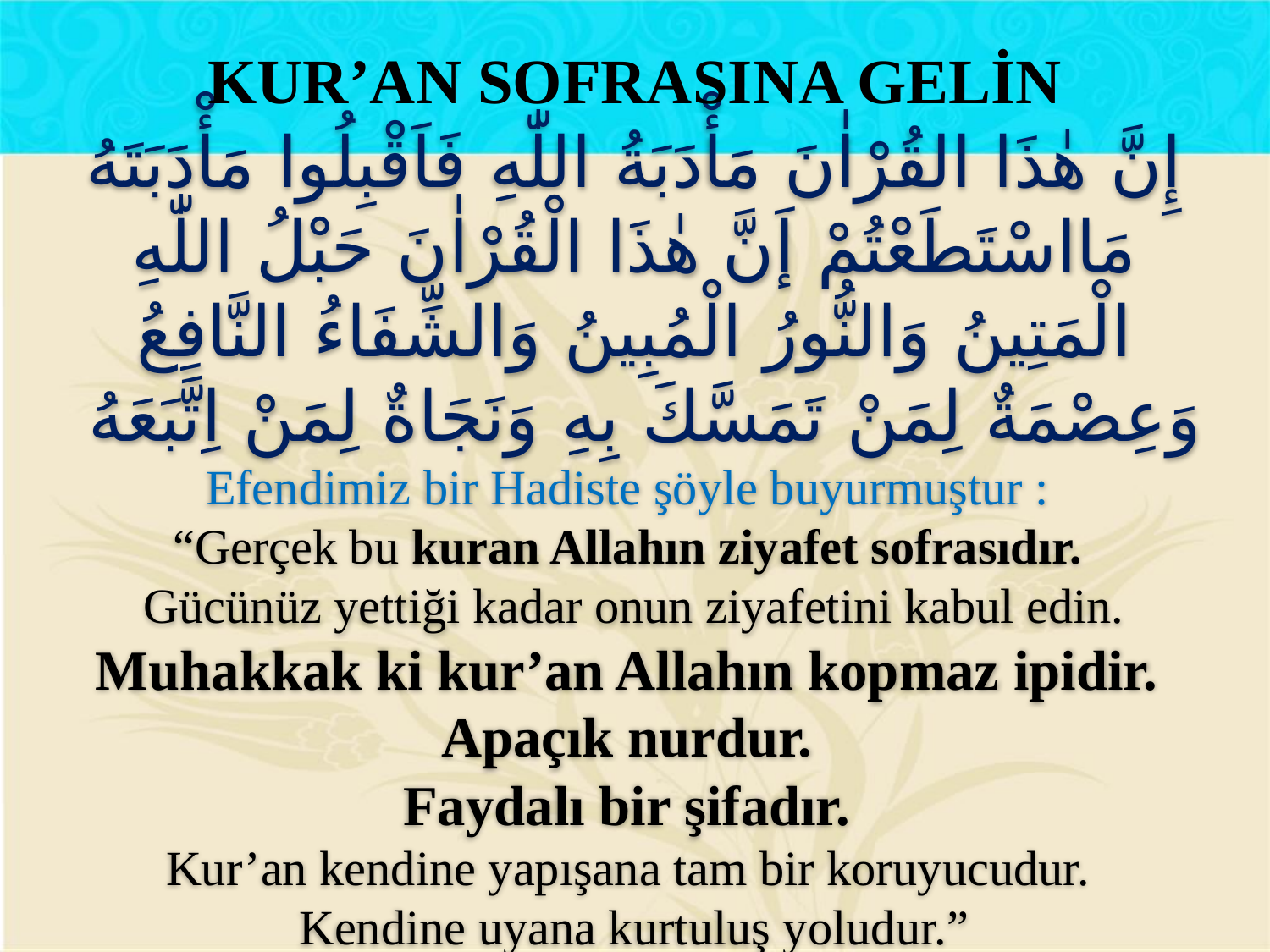

KUR’AN SOFRASINA GELİN
إِنَّ هٰذَا القُرْاٰنَ مَأْدَبَةُ اللّٰهِ فَاَقْبِلُوا مَأْدَبَتَهُ مَااسْتَطَعْتُمْ إَنَّ هٰذَا الْقُرْاٰنَ حَبْلُ اللّٰهِ الْمَتِينُ وَالنُّورُ الْمُبِينُ وَالشِّفَاءُ النَّافِعُ وَعِصْمَةٌ لِمَنْ تَمَسَّكَ بِهِ وَنَجَاةٌ لِمَنْ اِتَّبَعَهُ
Efendimiz bir Hadiste şöyle buyurmuştur :
“Gerçek bu kuran Allahın ziyafet sofrasıdır.
Gücünüz yettiği kadar onun ziyafetini kabul edin. Muhakkak ki kur’an Allahın kopmaz ipidir.
Apaçık nurdur.
Faydalı bir şifadır.
Kur’an kendine yapışana tam bir koruyucudur.
Kendine uyana kurtuluş yoludur.”